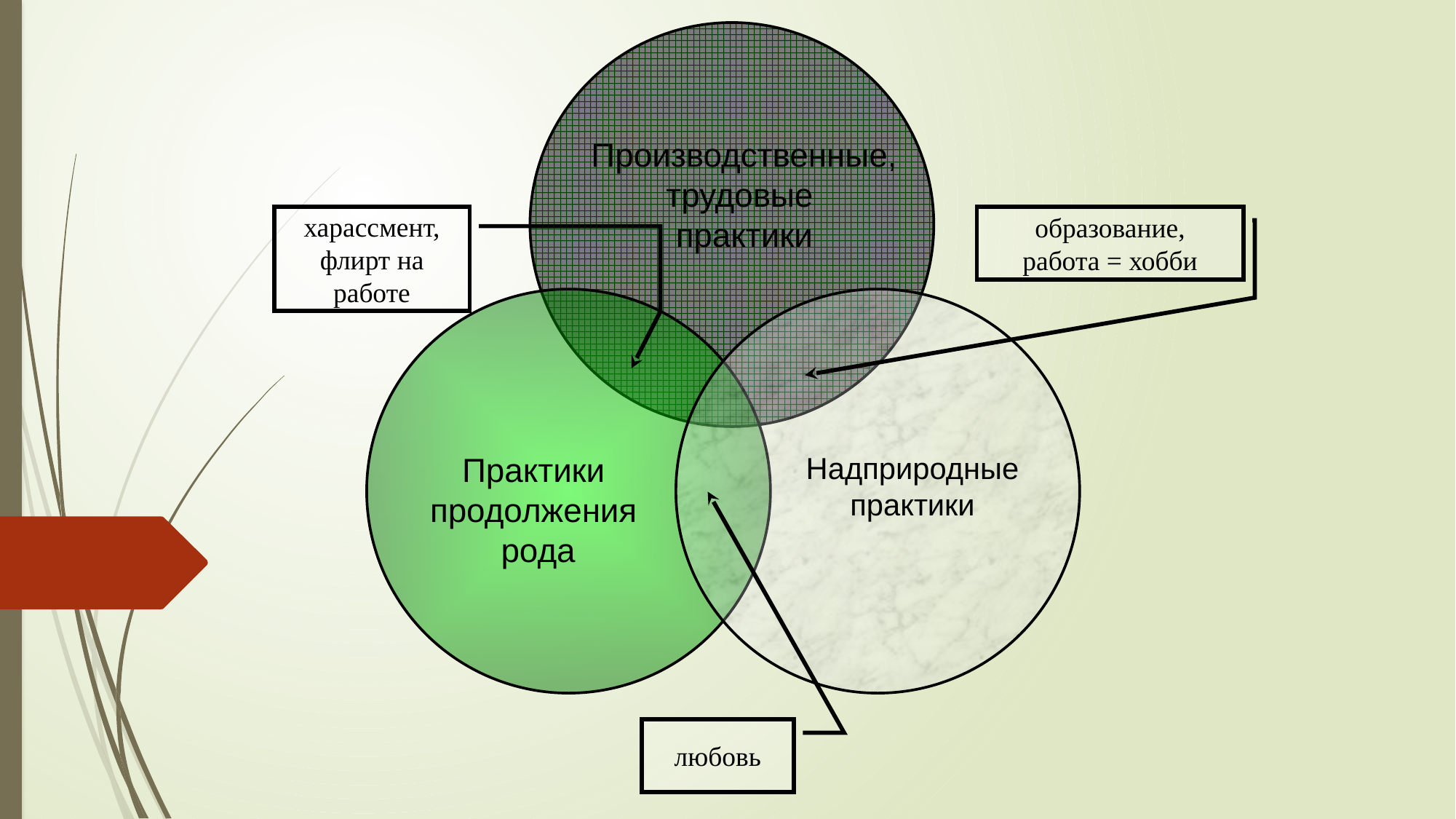

Производственные,
трудовые
практики
харассмент,
флирт на работе
образование,
работа = хобби

Практики
продолжения
рода
Надприродные практики
любовь